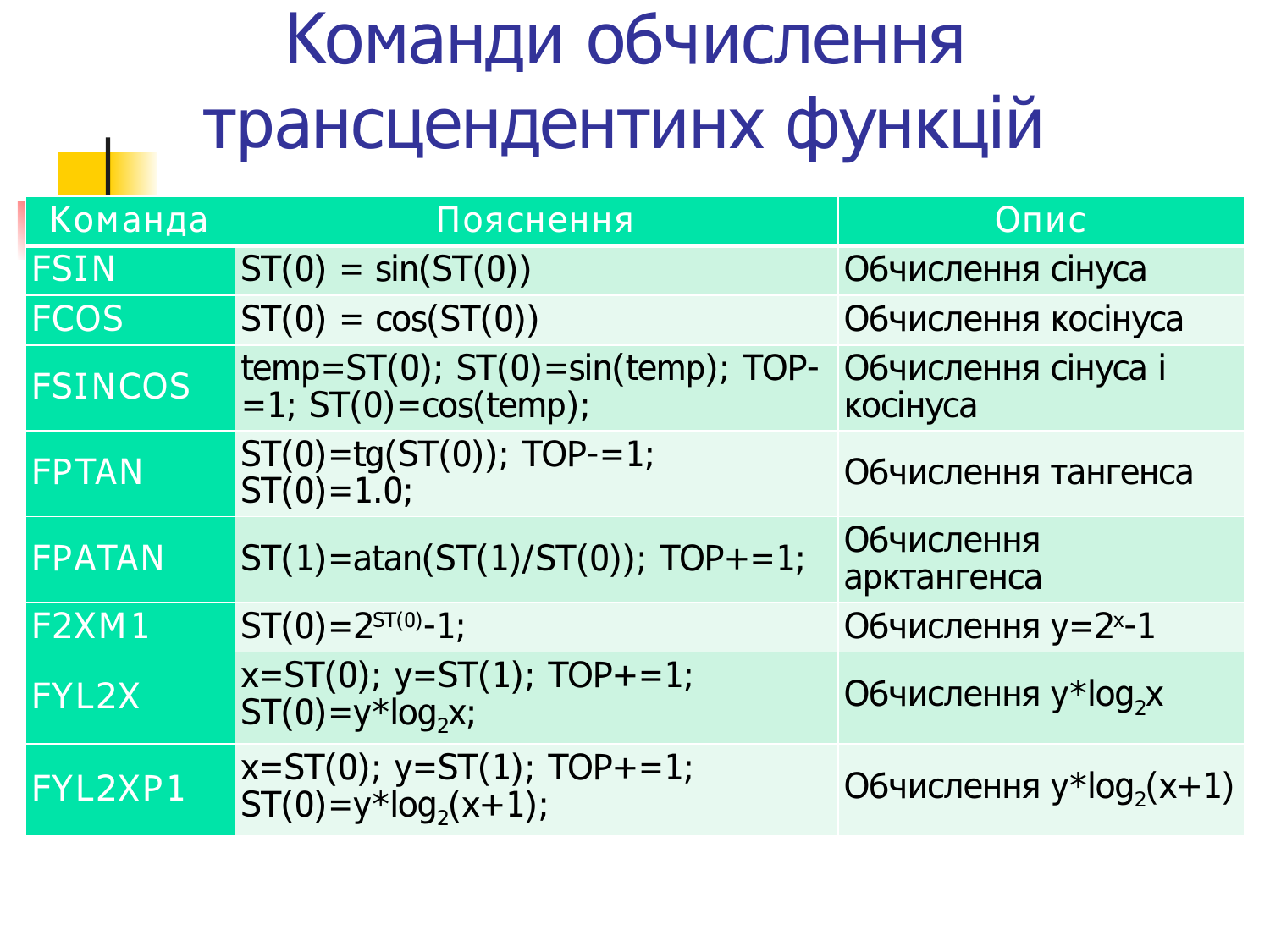

# Команди обчислення трансцендентинх функцій
| Команда | Пояснення | Опис |
| --- | --- | --- |
| FSIN | ST(0) = sin(ST(0)) | Обчислення сінуса |
| FCOS | ST(0) = cos(ST(0)) | Обчислення косінуса |
| FSINCOS | temp=ST(0); ST(0)=sin(temp); TOP-=1; ST(0)=cos(temp); | Обчислення сінуса і косінуса |
| FPTAN | ST(0)=tg(ST(0)); TOP-=1; ST(0)=1.0; | Обчислення тангенса |
| FPATAN | ST(1)=atan(ST(1)/ST(0)); TOP+=1; | Обчислення арктангенса |
| F2XM1 | ST(0)=2ST(0)-1; | Обчислення y=2x-1 |
| FYL2X | x=ST(0); y=ST(1); TOP+=1; ST(0)=y\*log2x; | Обчислення y\*log2x |
| FYL2XP1 | x=ST(0); y=ST(1); TOP+=1; ST(0)=y\*log2(x+1); | Обчислення y\*log2(x+1) |